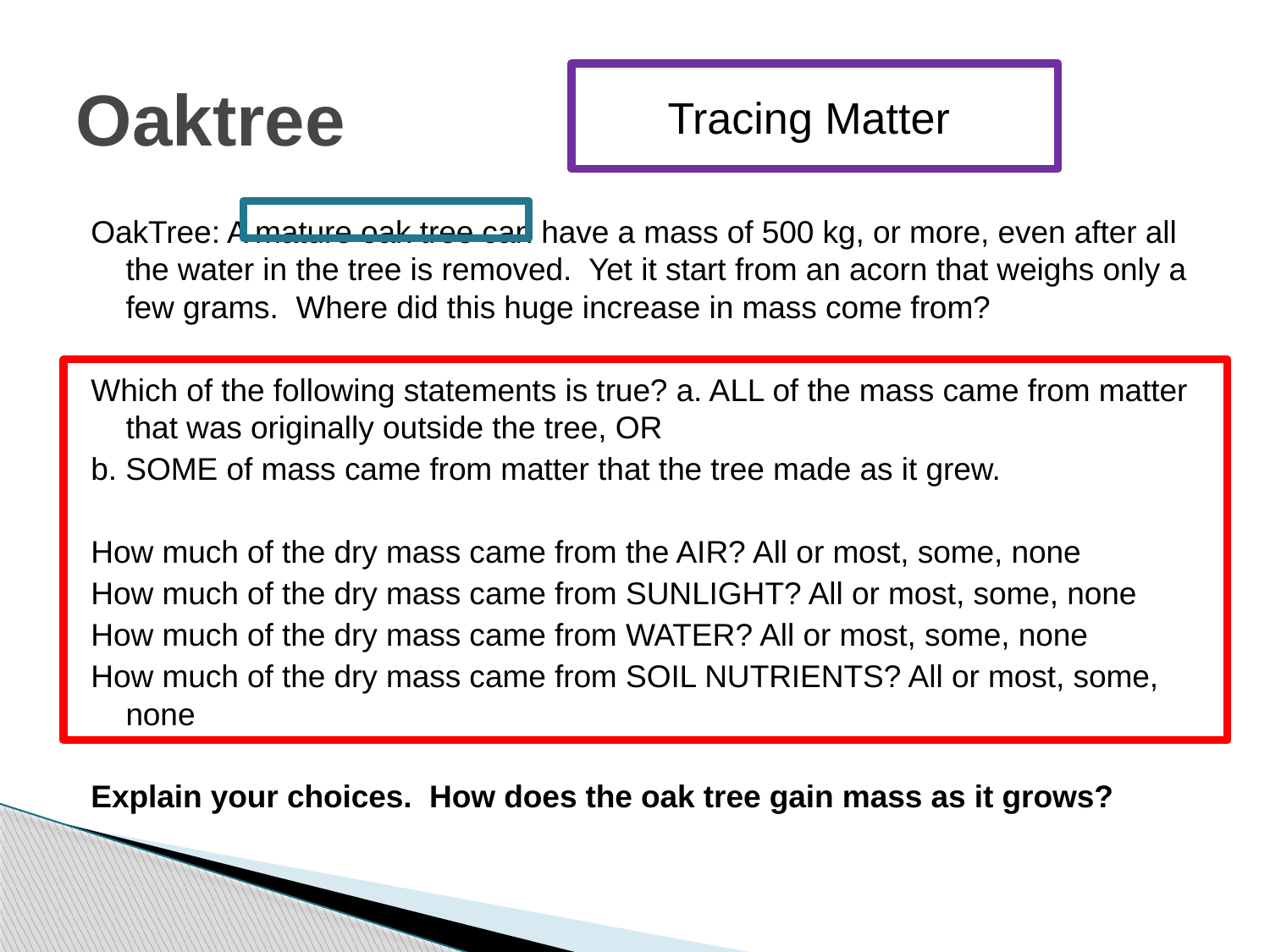

# Oaktree
Tracing Matter

OakTree: A mature oak tree can have a mass of 500 kg, or more, even after all the water in the tree is removed.  Yet it start from an acorn that weighs only a few grams.  Where did this huge increase in mass come from?

Which of the following statements is true? a. ALL of the mass came from matter that was originally outside the tree, OR
b. SOME of mass came from matter that the tree made as it grew.

How much of the dry mass came from the AIR? All or most, some, none
How much of the dry mass came from SUNLIGHT? All or most, some, none
How much of the dry mass came from WATER? All or most, some, none
How much of the dry mass came from SOIL NUTRIENTS? All or most, some, none

Explain your choices.  How does the oak tree gain mass as it grows?